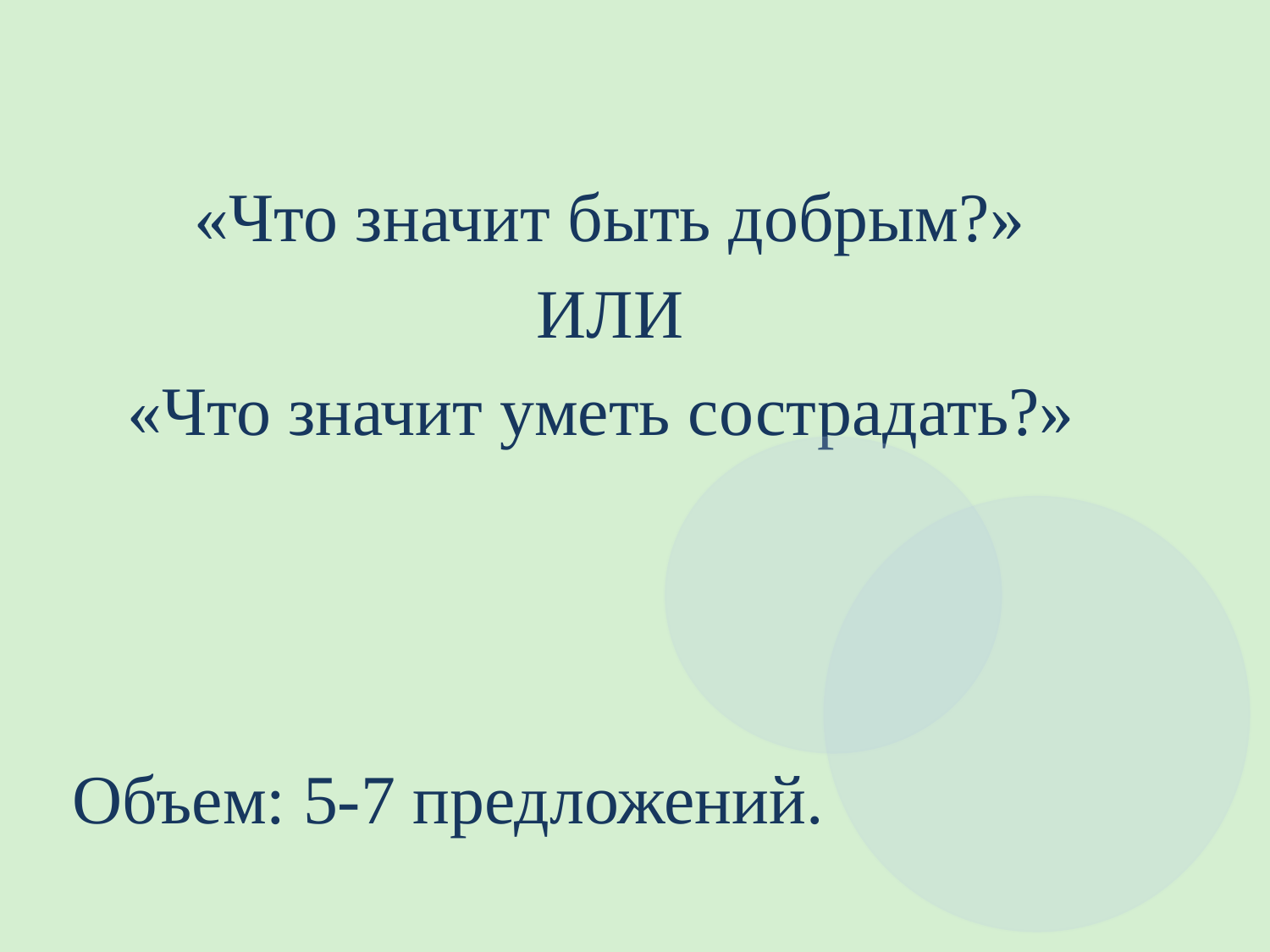

«Что значит быть добрым?»
ИЛИ
«Что значит уметь сострадать?»

Объем: 5-7 предложений.